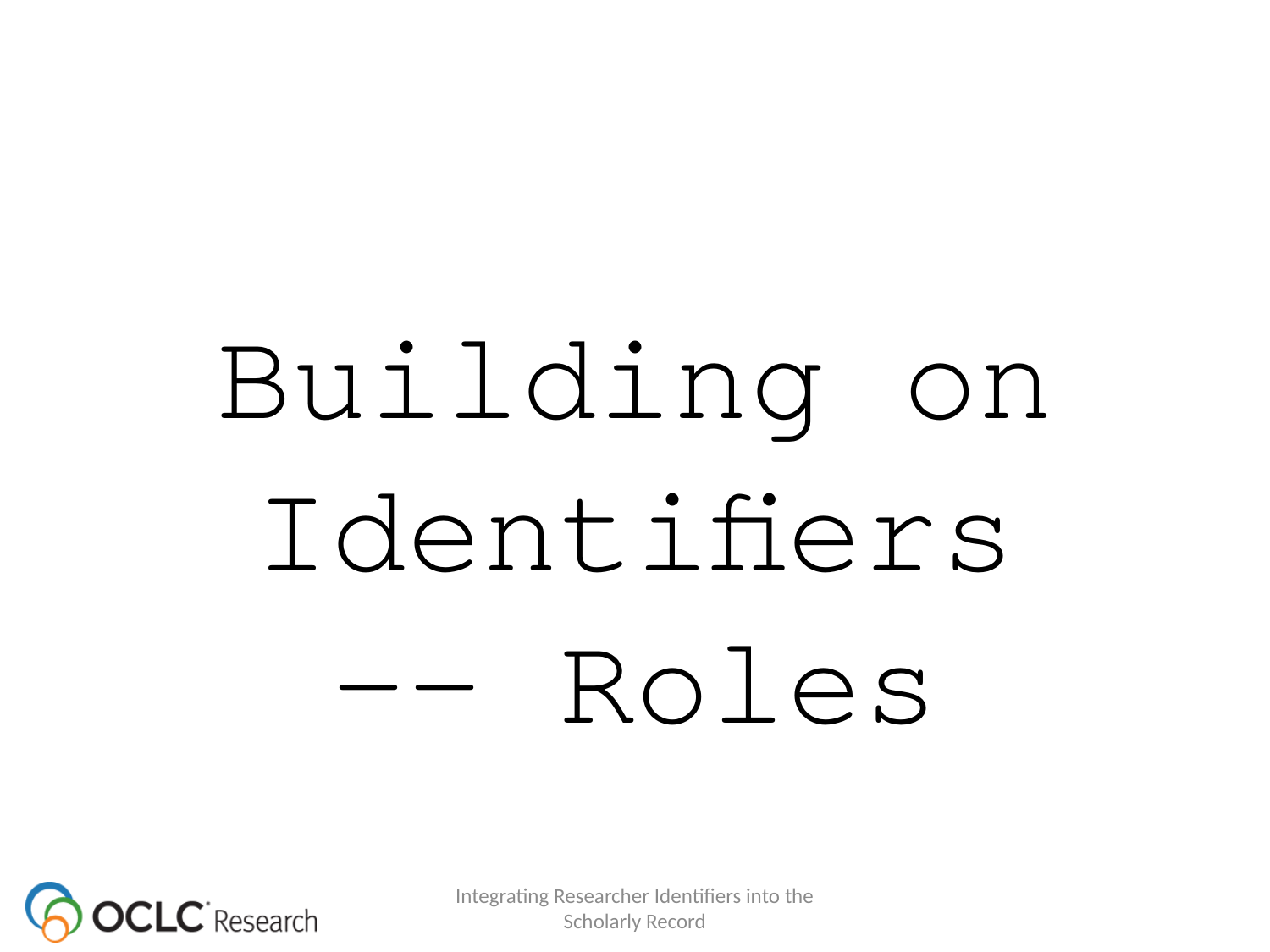

Building on Identifiers
-- Roles
Integrating Researcher Identifiers into the Scholarly Record